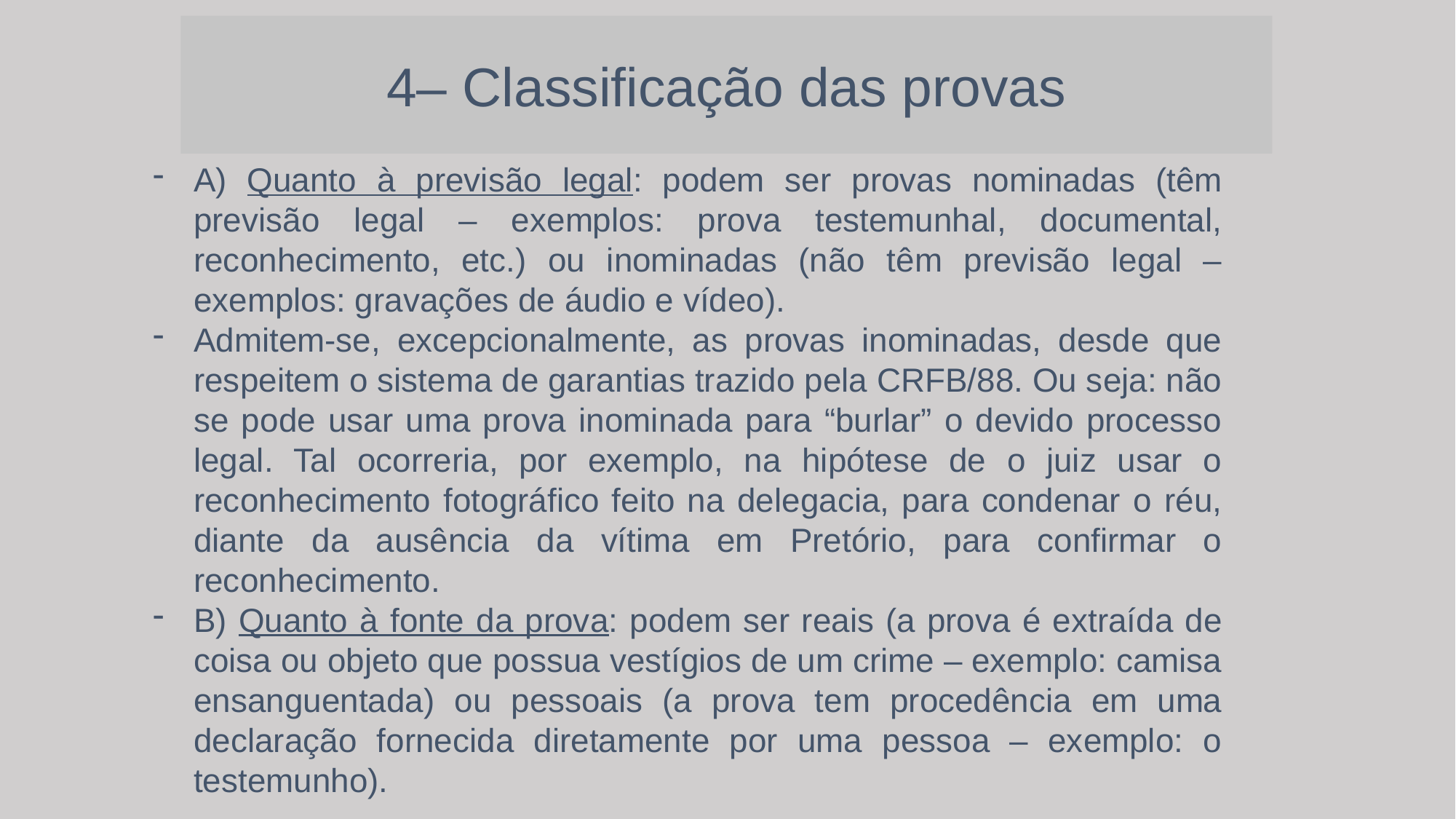

4– Classificação das provas
A) Quanto à previsão legal: podem ser provas nominadas (têm previsão legal – exemplos: prova testemunhal, documental, reconhecimento, etc.) ou inominadas (não têm previsão legal – exemplos: gravações de áudio e vídeo).
Admitem-se, excepcionalmente, as provas inominadas, desde que respeitem o sistema de garantias trazido pela CRFB/88. Ou seja: não se pode usar uma prova inominada para “burlar” o devido processo legal. Tal ocorreria, por exemplo, na hipótese de o juiz usar o reconhecimento fotográfico feito na delegacia, para condenar o réu, diante da ausência da vítima em Pretório, para confirmar o reconhecimento.
B) Quanto à fonte da prova: podem ser reais (a prova é extraída de coisa ou objeto que possua vestígios de um crime – exemplo: camisa ensanguentada) ou pessoais (a prova tem procedência em uma declaração fornecida diretamente por uma pessoa – exemplo: o testemunho).